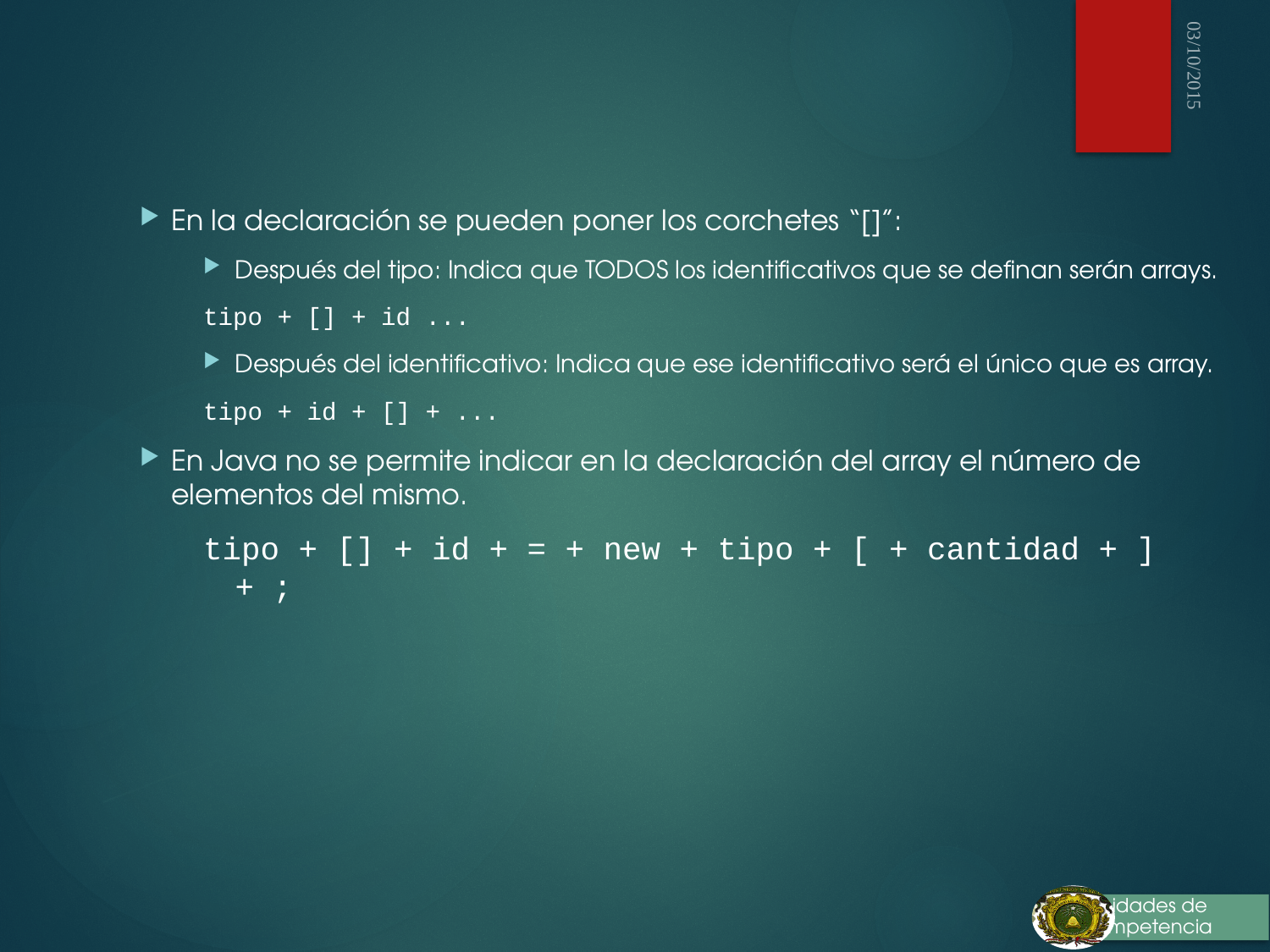

03/10/2015
En la declaración se pueden poner los corchetes “[]”:
Después del tipo: Indica que TODOS los identificativos que se definan serán arrays.
tipo + [] + id ...
Después del identificativo: Indica que ese identificativo será el único que es array.
tipo + id + [] + ...
En Java no se permite indicar en la declaración del array el número de elementos del mismo.
tipo + [] + id + = + new + tipo + [ + cantidad + ] + ;